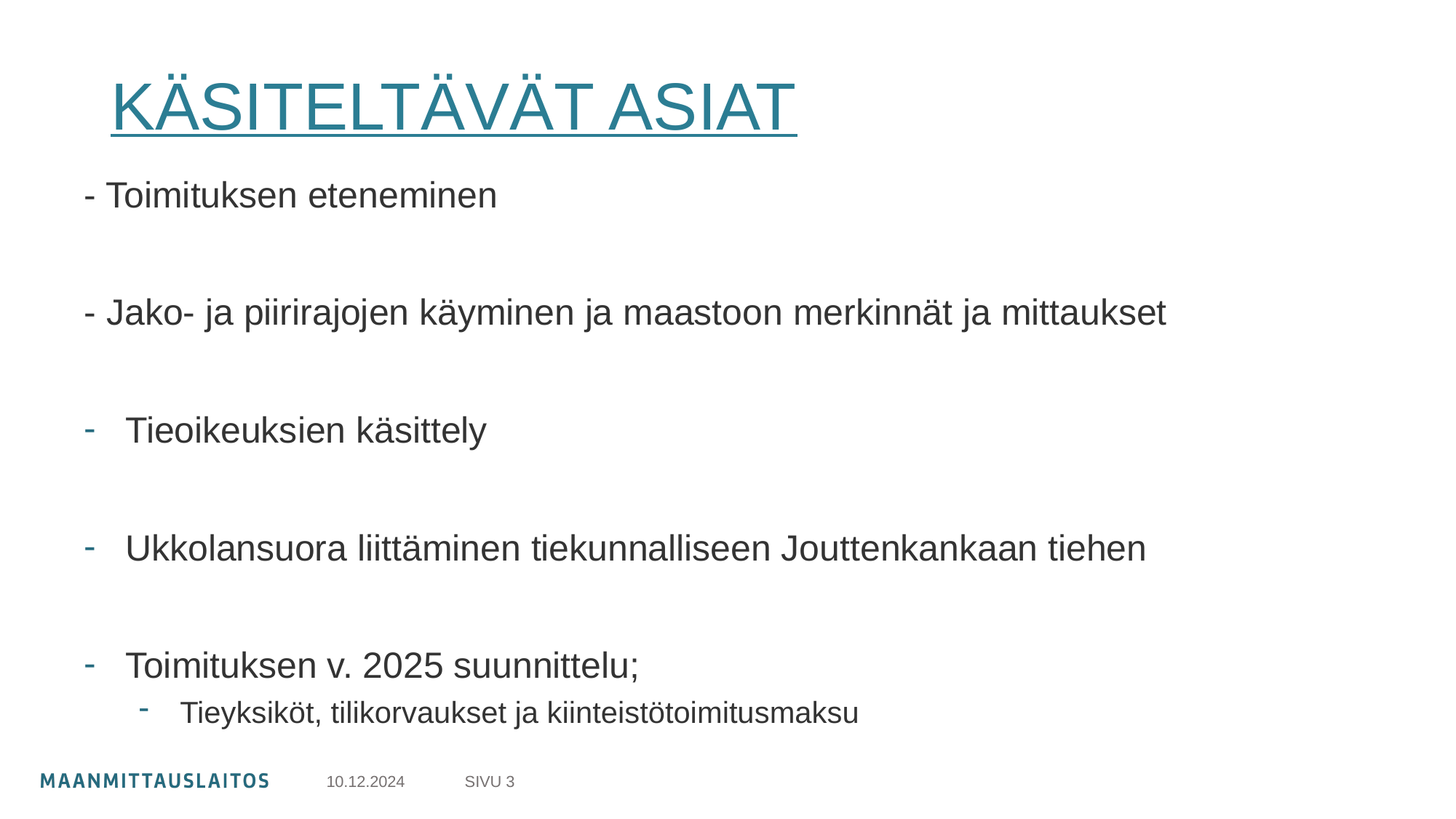

# KÄSITELTÄVÄT ASIAT
- Toimituksen eteneminen

- Jako- ja piirirajojen käyminen ja maastoon merkinnät ja mittaukset

Tieoikeuksien käsittely

Ukkolansuora liittäminen tiekunnalliseen Jouttenkankaan tiehen

Toimituksen v. 2025 suunnittelu;
Tieyksiköt, tilikorvaukset ja kiinteistötoimitusmaksu
SIVU 3
10.12.2024